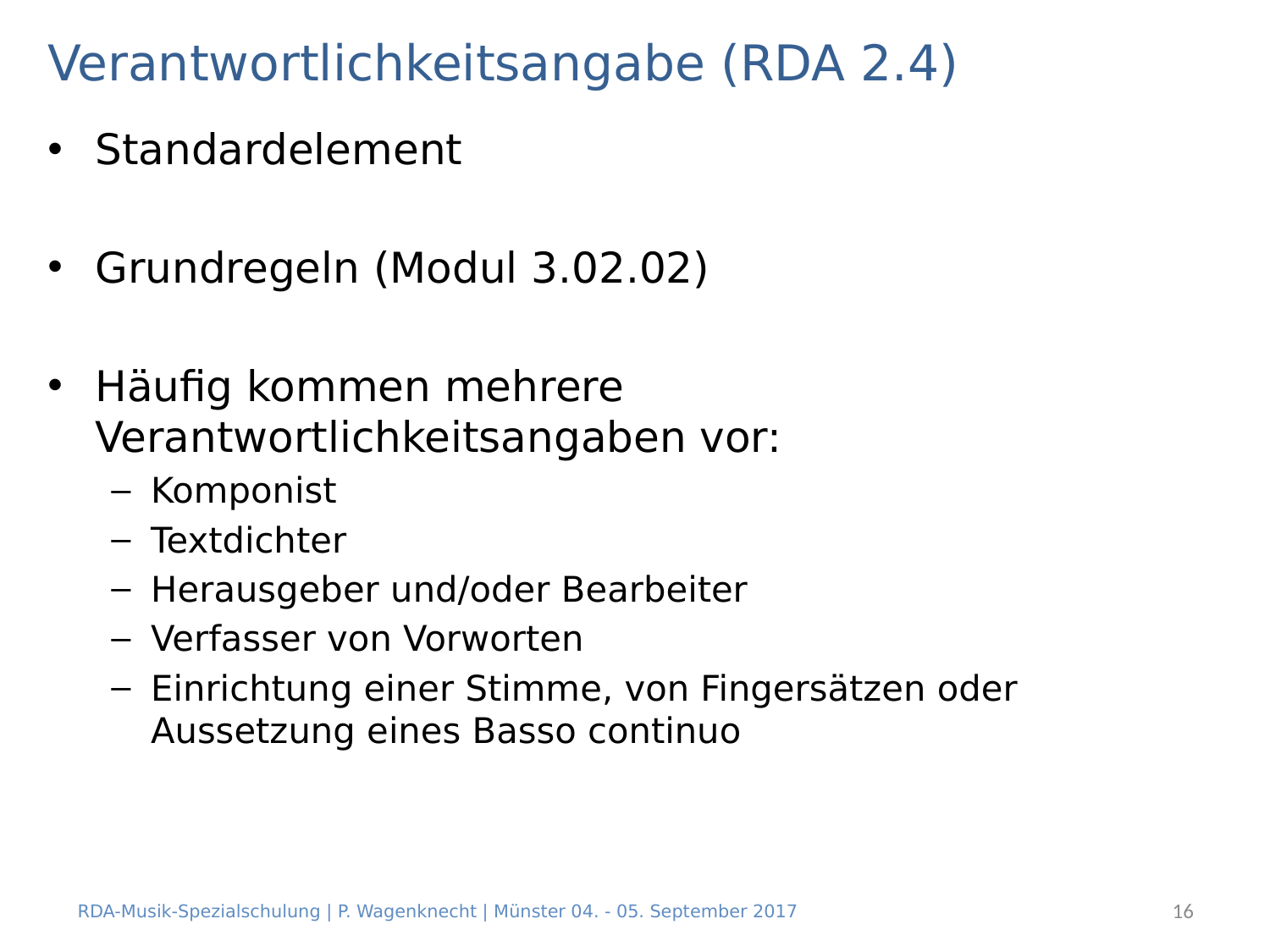

# Verantwortlichkeitsangabe (RDA 2.4)
Standardelement

Grundregeln (Modul 3.02.02)

Häufig kommen mehrere Verantwortlichkeitsangaben vor:
Komponist
Textdichter
Herausgeber und/oder Bearbeiter
Verfasser von Vorworten
Einrichtung einer Stimme, von Fingersätzen oder Aussetzung eines Basso continuo

RDA-Musik-Spezialschulung | P. Wagenknecht | Münster 04. - 05. September 2017
16